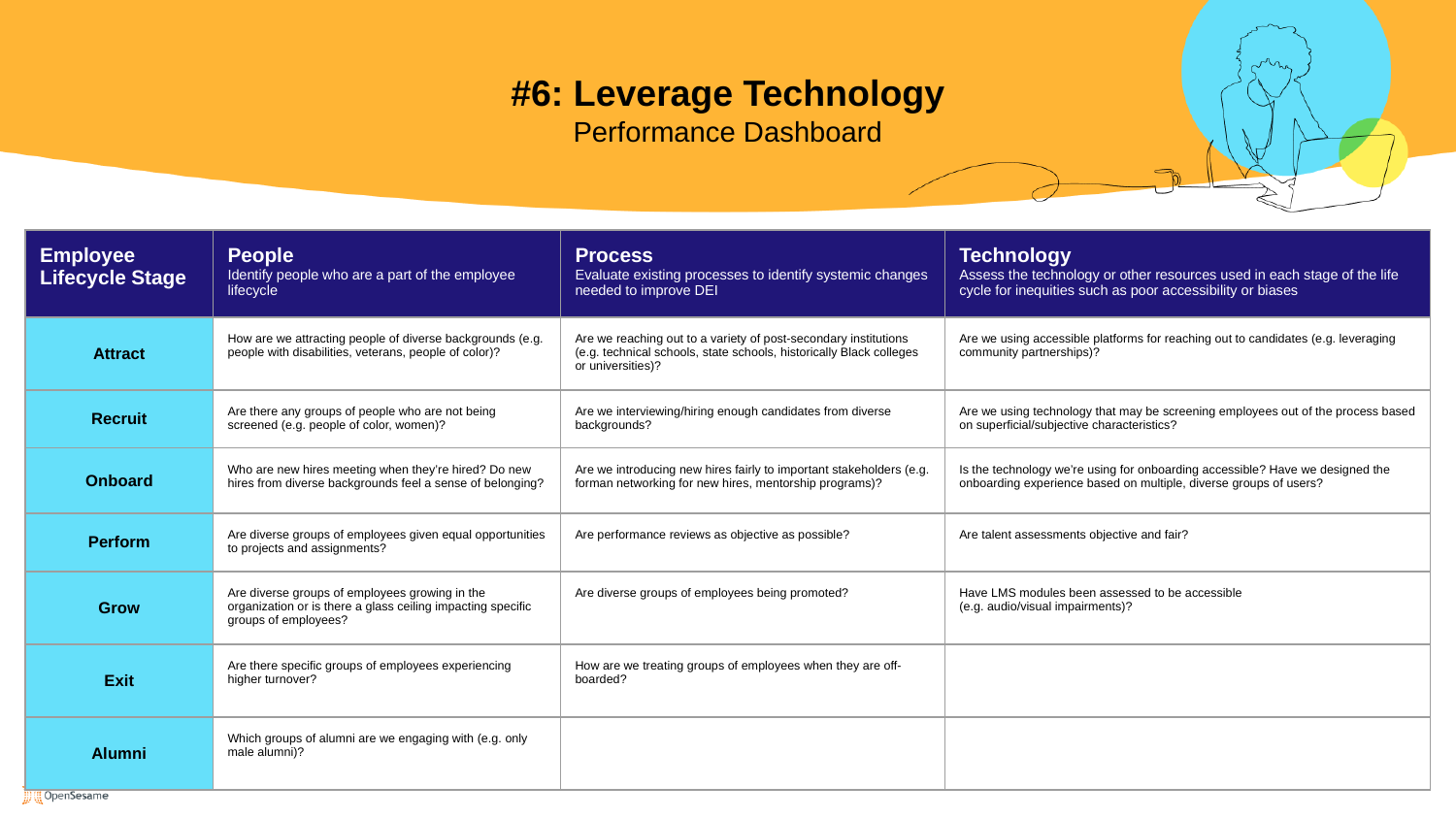

#6: Leverage Technology
Performance Dashboard
| Employee Lifecycle Stage | People Identify people who are a part of the employee lifecycle | Process Evaluate existing processes to identify systemic changes needed to improve DEI | Technology Assess the technology or other resources used in each stage of the life cycle for inequities such as poor accessibility or biases |
| --- | --- | --- | --- |
| Attract | How are we attracting people of diverse backgrounds (e.g. people with disabilities, veterans, people of color)? | Are we reaching out to a variety of post-secondary institutions (e.g. technical schools, state schools, historically Black colleges or universities)? | Are we using accessible platforms for reaching out to candidates (e.g. leveraging community partnerships)? |
| Recruit | Are there any groups of people who are not being screened (e.g. people of color, women)? | Are we interviewing/hiring enough candidates from diverse backgrounds? | Are we using technology that may be screening employees out of the process based on superficial/subjective characteristics? |
| Onboard | Who are new hires meeting when they’re hired? Do new hires from diverse backgrounds feel a sense of belonging? | Are we introducing new hires fairly to important stakeholders (e.g. forman networking for new hires, mentorship programs)? | Is the technology we’re using for onboarding accessible? Have we designed the onboarding experience based on multiple, diverse groups of users? |
| Perform | Are diverse groups of employees given equal opportunities to projects and assignments? | Are performance reviews as objective as possible? | Are talent assessments objective and fair? |
| Grow | Are diverse groups of employees growing in the organization or is there a glass ceiling impacting specific groups of employees? | Are diverse groups of employees being promoted? | Have LMS modules been assessed to be accessible (e.g. audio/visual impairments)? |
| Exit | Are there specific groups of employees experiencing higher turnover? | How are we treating groups of employees when they are off-boarded? |  |
| Alumni | Which groups of alumni are we engaging with (e.g. only male alumni)? |  |  |